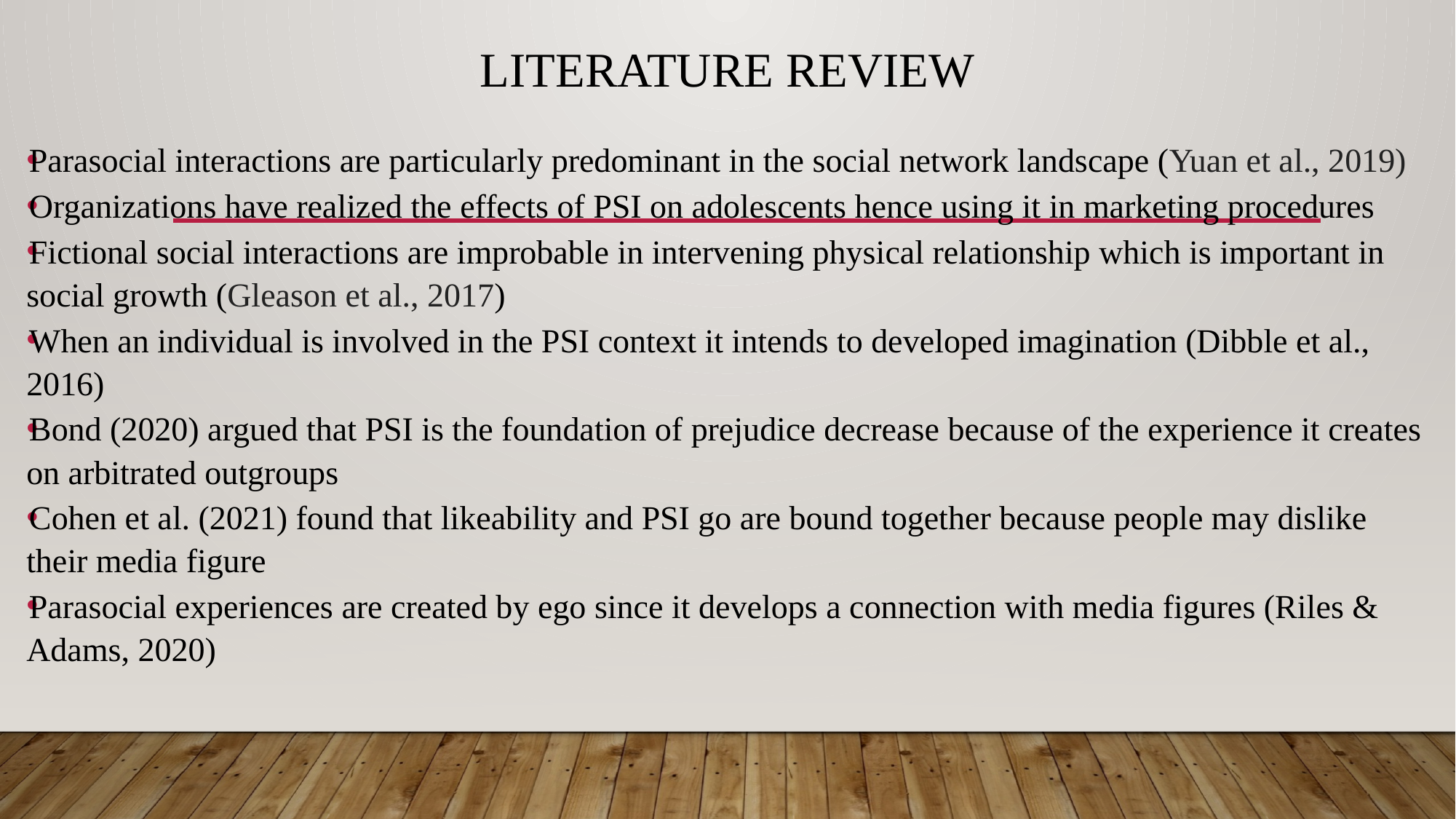

# Literature Review
Parasocial interactions are particularly predominant in the social network landscape (Yuan et al., 2019)
Organizations have realized the effects of PSI on adolescents hence using it in marketing procedures
Fictional social interactions are improbable in intervening physical relationship which is important in social growth (Gleason et al., 2017)
When an individual is involved in the PSI context it intends to developed imagination (Dibble et al., 2016)
Bond (2020) argued that PSI is the foundation of prejudice decrease because of the experience it creates on arbitrated outgroups
Cohen et al. (2021) found that likeability and PSI go are bound together because people may dislike their media figure
Parasocial experiences are created by ego since it develops a connection with media figures (Riles & Adams, 2020)